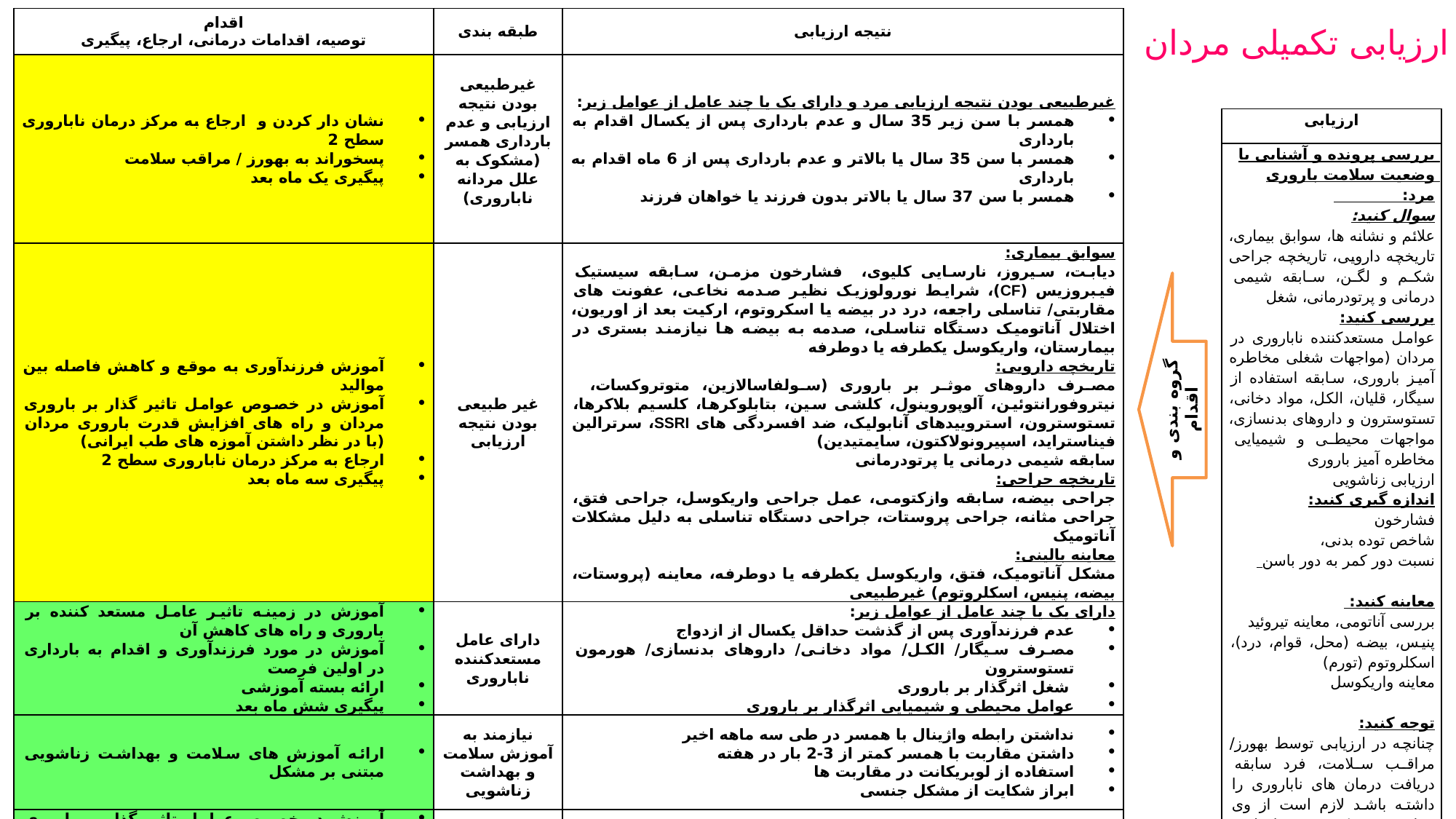

| اقدام توصیه، اقدامات درمانی، ارجاع، پیگیری | طبقه بندی | نتیجه ارزیابی |
| --- | --- | --- |
| نشان دار کردن و ارجاع به مرکز درمان ناباروری سطح 2 پسخوراند به بهورز / مراقب سلامت پیگیری یک ماه بعد | غیرطبیعی بودن نتیجه ارزیابی و عدم بارداری همسر (مشکوک به علل مردانه ناباروری) | غیرطبیعی بودن نتیجه ارزیابی مرد و دارای یک یا چند عامل از عوامل زیر: همسر با سن زیر 35 سال و عدم بارداری پس از یکسال اقدام به بارداری همسر با سن 35 سال یا بالاتر و عدم بارداری پس از 6 ماه اقدام به بارداری همسر با سن 37 سال یا بالاتر بدون فرزند یا خواهان فرزند |
| آموزش فرزندآوری به موقع و کاهش فاصله بین موالید آموزش در خصوص عوامل تاثیر گذار بر باروری مردان و راه های افزایش قدرت باروری مردان (با در نظر داشتن آموزه های طب ایرانی) ارجاع به مرکز درمان ناباروری سطح 2 پیگیری سه ماه بعد | غیر طبیعی بودن نتیجه ارزیابی | سوابق بیماری: دیابت، سیروز، نارسایی کلیوی، فشارخون مزمن، سابقه سیستیک فیبروزیس (CF)، شرایط نورولوزیک نظیر صدمه نخاعی، عفونت های مقاربتی/ تناسلی راجعه، درد در بیضه یا اسکروتوم، ارکیت بعد از اوریون، اختلال آناتومیک دستگاه تناسلی، صدمه به بیضه ها نیازمند بستری در بیمارستان، واریکوسل یکطرفه یا دوطرفه تاریخچه دارویی: مصرف داروهای موثر بر باروری (سولفاسالازین، متوتروکسات، نیتروفورانتوئین، آلوپوروینول، کلشی سین، بتابلوکرها، کلسیم بلاکرها، تستوسترون، استروییدهای آنابولیک، ضد افسردگی های SSRI، سرترالین فیناستراید، اسپیرونولاکتون، سایمتیدین) سابقه شیمی درمانی یا پرتودرمانی تاریخچه جراحی: جراحی بیضه، سابقه وازکتومی، عمل جراحی واریکوسل، جراحی فتق، جراحی مثانه، جراحی پروستات، جراحی دستگاه تناسلی به دلیل مشکلات آناتومیک معاینه بالینی: مشکل آناتومیک، فتق، واریکوسل یکطرفه یا دوطرفه، معاینه (پروستات، بیضه، پنیس، اسکلروتوم) غیرطبیعی |
| آموزش در زمینه تاثیر عامل مستعد کننده بر باروری و راه های کاهش آن آموزش در مورد فرزندآوری و اقدام به بارداری در اولین فرصت ارائه بسته آموزشی پیگیری شش ماه بعد | دارای عامل مستعدکننده ناباروری | دارای یک یا چند عامل از عوامل زیر: عدم فرزندآوری پس از گذشت حداقل یکسال از ازدواج مصرف سیگار/ الکل/ مواد دخانی/ داروهای بدنسازی/ هورمون تستوسترون شغل اثرگذار بر باروری عوامل محیطی و شیمیایی اثرگذار بر باروری |
| ارائه آموزش های سلامت و بهداشت زناشویی مبتنی بر مشکل | نیازمند به آموزش سلامت و بهداشت زناشویی | نداشتن رابطه واژینال با همسر در طی سه ماهه اخیر داشتن مقاربت با همسر کمتر از 3-2 بار در هفته استفاده از لوبریکانت در مقاربت ها ابراز شکایت از مشکل جنسی |
| آموزش در خصوص عوامل تاثیر گذار بر باروری مردان و راه های افزایش قدرت باروری مردان و اصلاح سبک زندگی (با در نظر داشتن آموزه های طب ایرانی) | بدون مشکل | طبیعی بودن همه موارد فوق |
ارزیابی تکمیلی مردان
| ارزیابی |
| --- |
| بررسی پرونده و آشنایی با وضعیت سلامت باروری مرد: |
| سوال کنید: |
| علائم و نشانه ها، سوابق بیماری، تاریخچه دارویی، تاریخچه جراحی شکم و لگن، سابقه شیمی درمانی و پرتودرمانی، شغل |
| بررسی کنید: عوامل مستعدکننده ناباروری در مردان (مواجهات شغلی مخاطره آمیز باروری، سابقه استفاده از سیگار، قلیان، الکل، مواد دخانی، تستوسترون و داروهای بدنسازی، مواجهات محیطی و شیمیایی مخاطره آمیز باروری ارزیابی زناشویی |
| اندازه گیری کنید: فشارخون شاخص توده بدنی، نسبت دور کمر به دور باسن   معاینه کنید: بررسی آناتومی، معاینه تیروئید پنیس، بیضه (محل، قوام، درد)، اسکلروتوم (تورم) معاینه واریکوسل   توجه کنید: چنانچه در ارزیابی توسط بهورز/ مراقب سلامت، فرد سابقه دریافت درمان های ناباروری را داشته باشد لازم است از وی خواسته شود که پرونده یا خلاصه پرونده خود را همراه داشته باشد. |
گروه بندی و اقدام